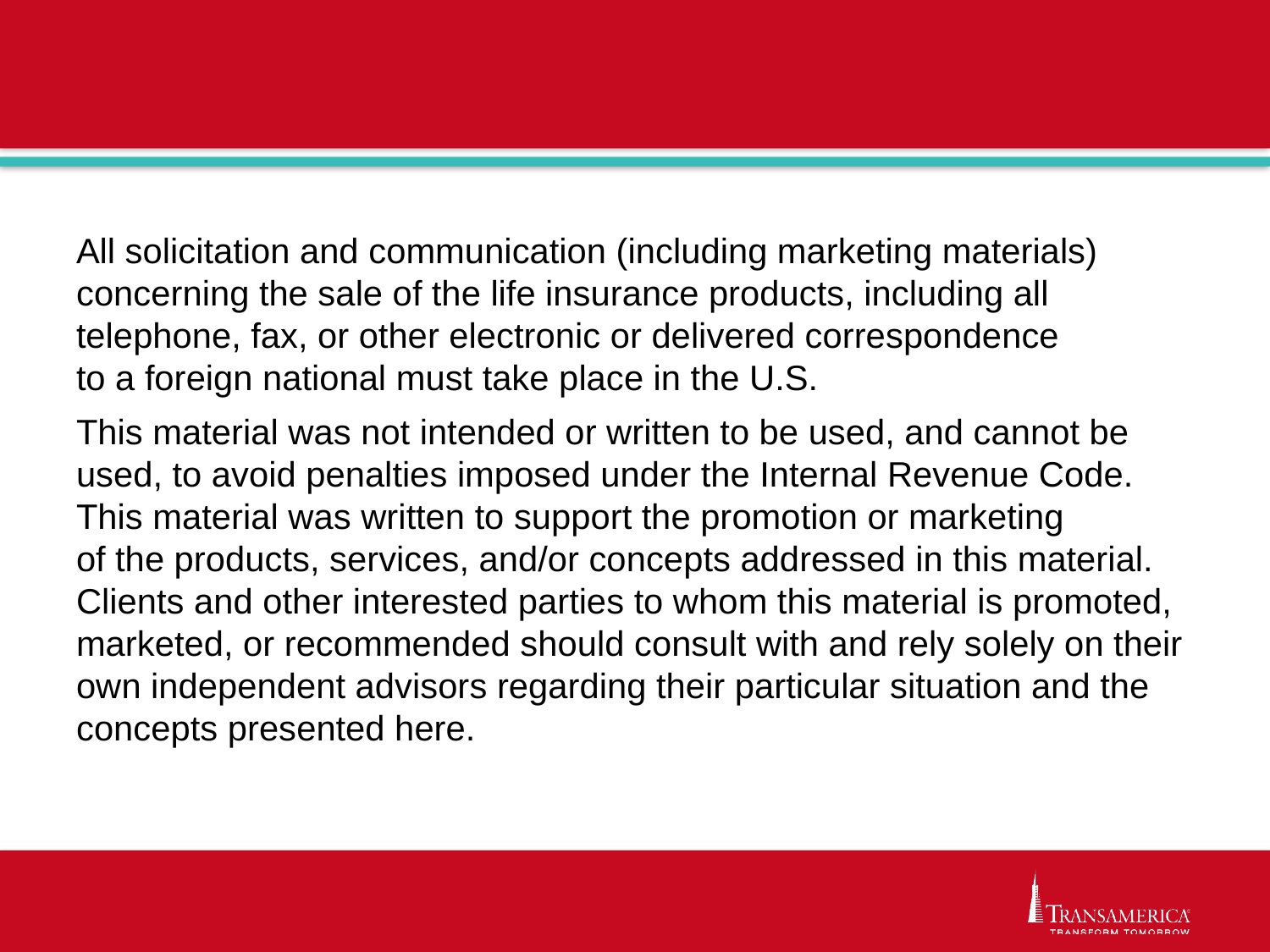

#
All solicitation and communication (including marketing materials) concerning the sale of the life insurance products, including all telephone, fax, or other electronic or delivered correspondence
to a foreign national must take place in the U.S.
This material was not intended or written to be used, and cannot be used, to avoid penalties imposed under the Internal Revenue Code. This material was written to support the promotion or marketing
of the products, services, and/or concepts addressed in this material. Clients and other interested parties to whom this material is promoted, marketed, or recommended should consult with and rely solely on their own independent advisors regarding their particular situation and the concepts presented here.